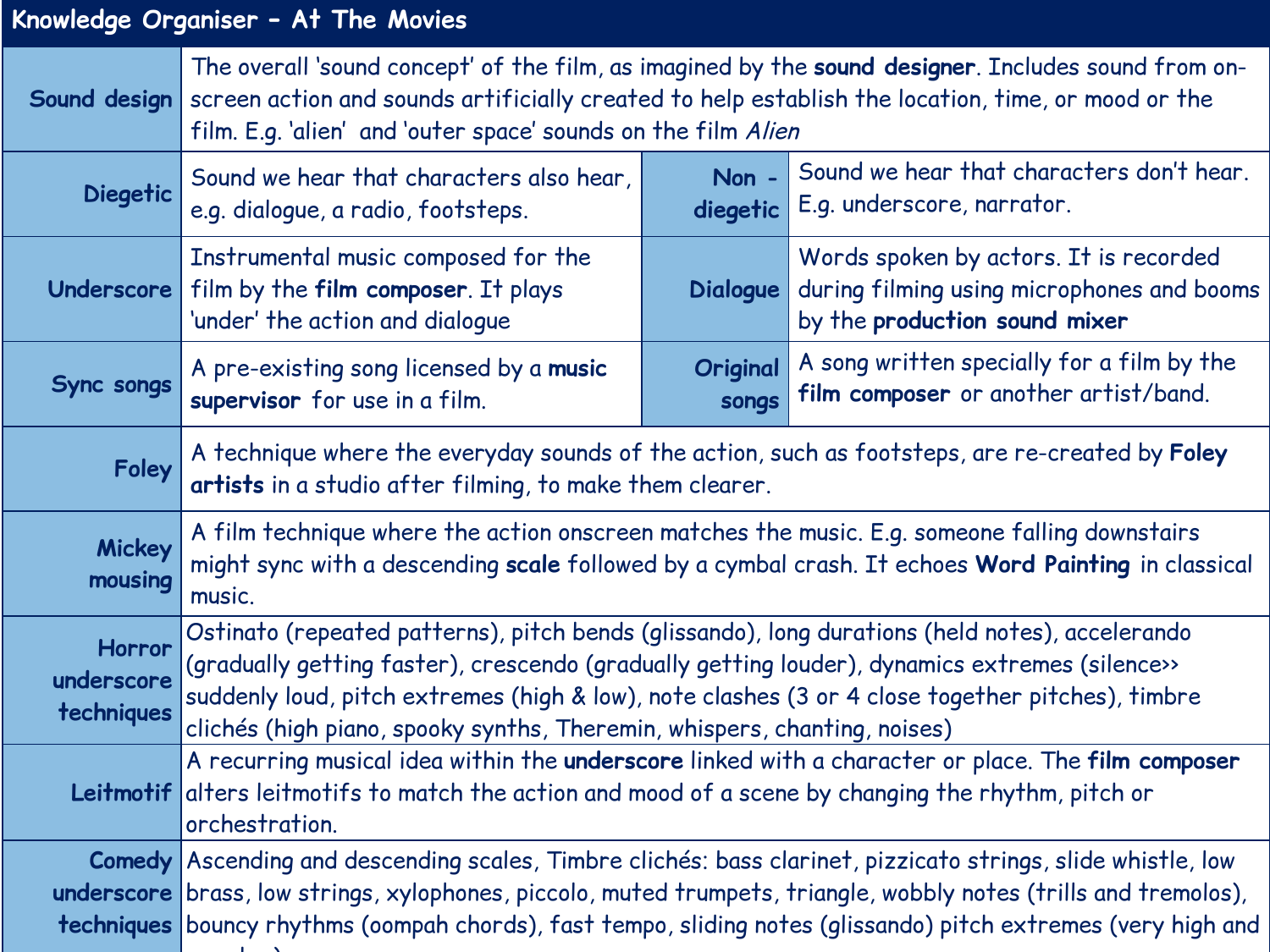

| Knowledge Organiser – At The Movies |  |  |  |
| --- | --- | --- | --- |
| Sound design | The overall ‘sound concept’ of the film, as imagined by the sound designer. Includes sound from on-screen action and sounds artificially created to help establish the location, time, or mood or the film. E.g. ‘alien’ and ‘outer space’ sounds on the film Alien |  |  |
| Diegetic | Sound we hear that characters also hear, e.g. dialogue, a radio, footsteps. | Non -diegetic | Sound we hear that characters don’t hear. E.g. underscore, narrator. |
| Underscore | Instrumental music composed for the film by the film composer. It plays ‘under’ the action and dialogue | Dialogue | Words spoken by actors. It is recorded during filming using microphones and booms by the production sound mixer |
| Sync songs | A pre-existing song licensed by a music supervisor for use in a film. | Original songs | A song written specially for a film by the film composer or another artist/band. |
| Foley | A technique where the everyday sounds of the action, such as footsteps, are re-created by Foley artists in a studio after filming, to make them clearer. |  |  |
| Mickey mousing | A film technique where the action onscreen matches the music. E.g. someone falling downstairs might sync with a descending scale followed by a cymbal crash. It echoes Word Painting in classical music. |  |  |
| Horror underscore techniques | Ostinato (repeated patterns), pitch bends (glissando), long durations (held notes), accelerando (gradually getting faster), crescendo (gradually getting louder), dynamics extremes (silence>> suddenly loud, pitch extremes (high & low), note clashes (3 or 4 close together pitches), timbre clichés (high piano, spooky synths, Theremin, whispers, chanting, noises) |  |  |
| Leitmotif | A recurring musical idea within the underscore linked with a character or place. The film composer alters leitmotifs to match the action and mood of a scene by changing the rhythm, pitch or orchestration. |  |  |
| Comedy underscore techniques | Ascending and descending scales, Timbre clichés: bass clarinet, pizzicato strings, slide whistle, low brass, low strings, xylophones, piccolo, muted trumpets, triangle, wobbly notes (trills and tremolos), bouncy rhythms (oompah chords), fast tempo, sliding notes (glissando) pitch extremes (very high and very low) |  |  |